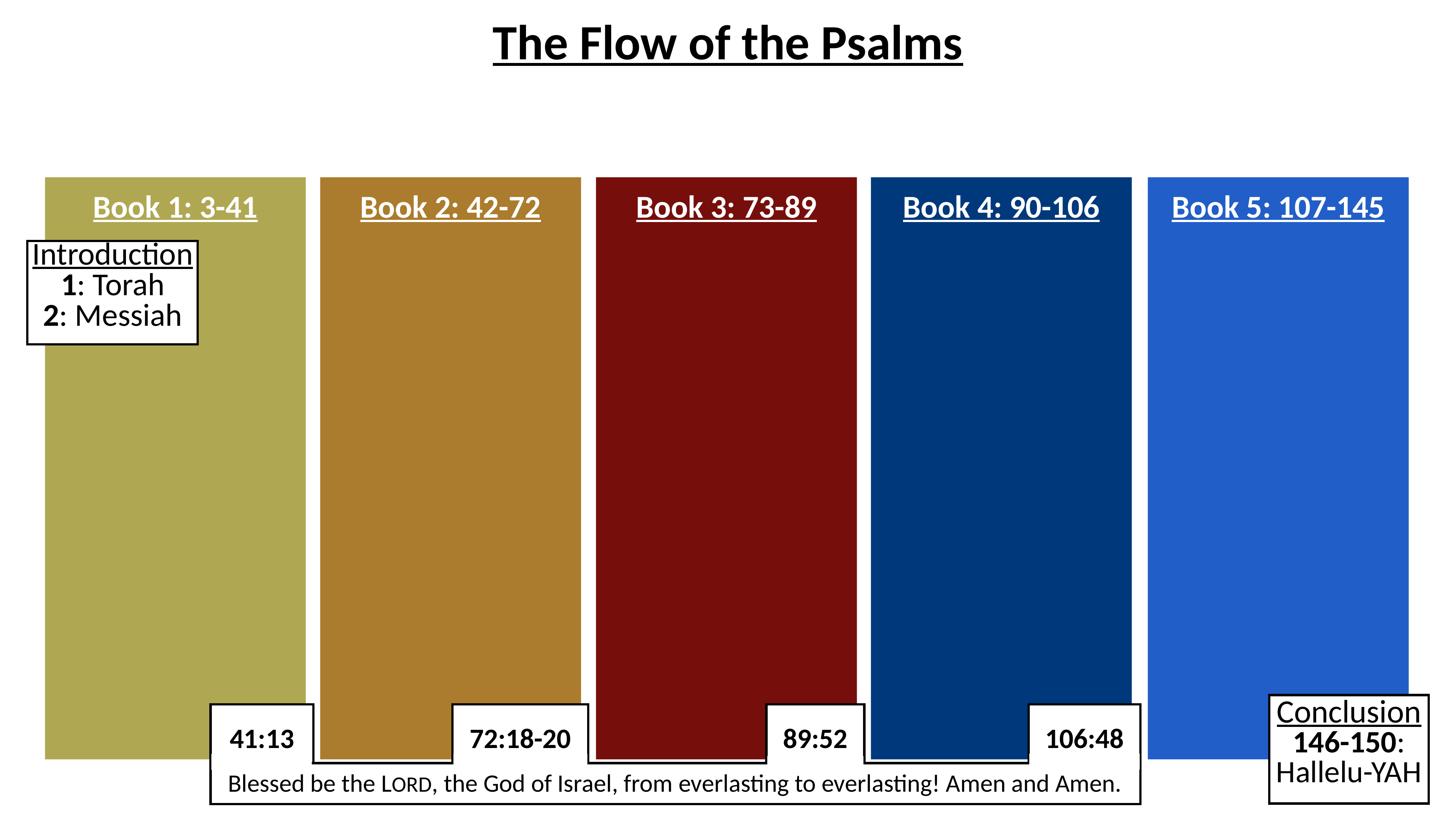

The Flow of the Psalms

Book 1: 3-41

Book 2: 42-72

Book 3: 73-89

Book 4: 90-106

Book 5: 107-145
Introduction
1: Torah
2: Messiah

Conclusion
146-150: Hallelu-YAH

41:13
72:18-20
89:52
106:48

Blessed be the LORD, the God of Israel, from everlasting to everlasting! Amen and Amen.